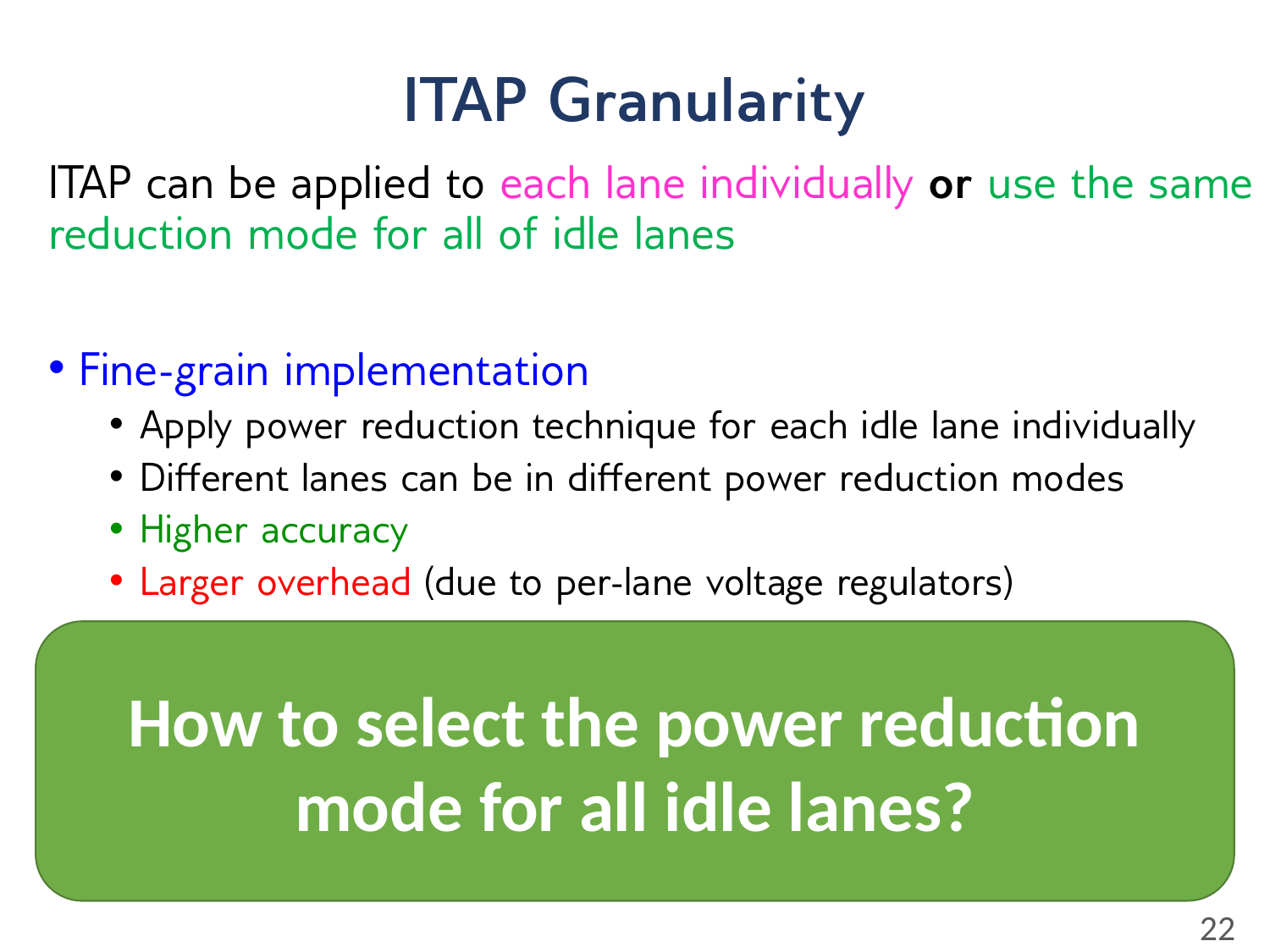

# ITAP Granularity
ITAP can be applied to each lane individually or use the same reduction mode for all of idle lanes

Fine-grain implementation
Apply power reduction technique for each idle lane individually
Different lanes can be in different power reduction modes
Higher accuracy
Larger overhead (due to per-lane voltage regulators)

Coarse-grain implementation
Apply one power reduction for all idle lanes
Lower accuracy
Lower overhead
How to select the power reduction mode for all idle lanes?
22